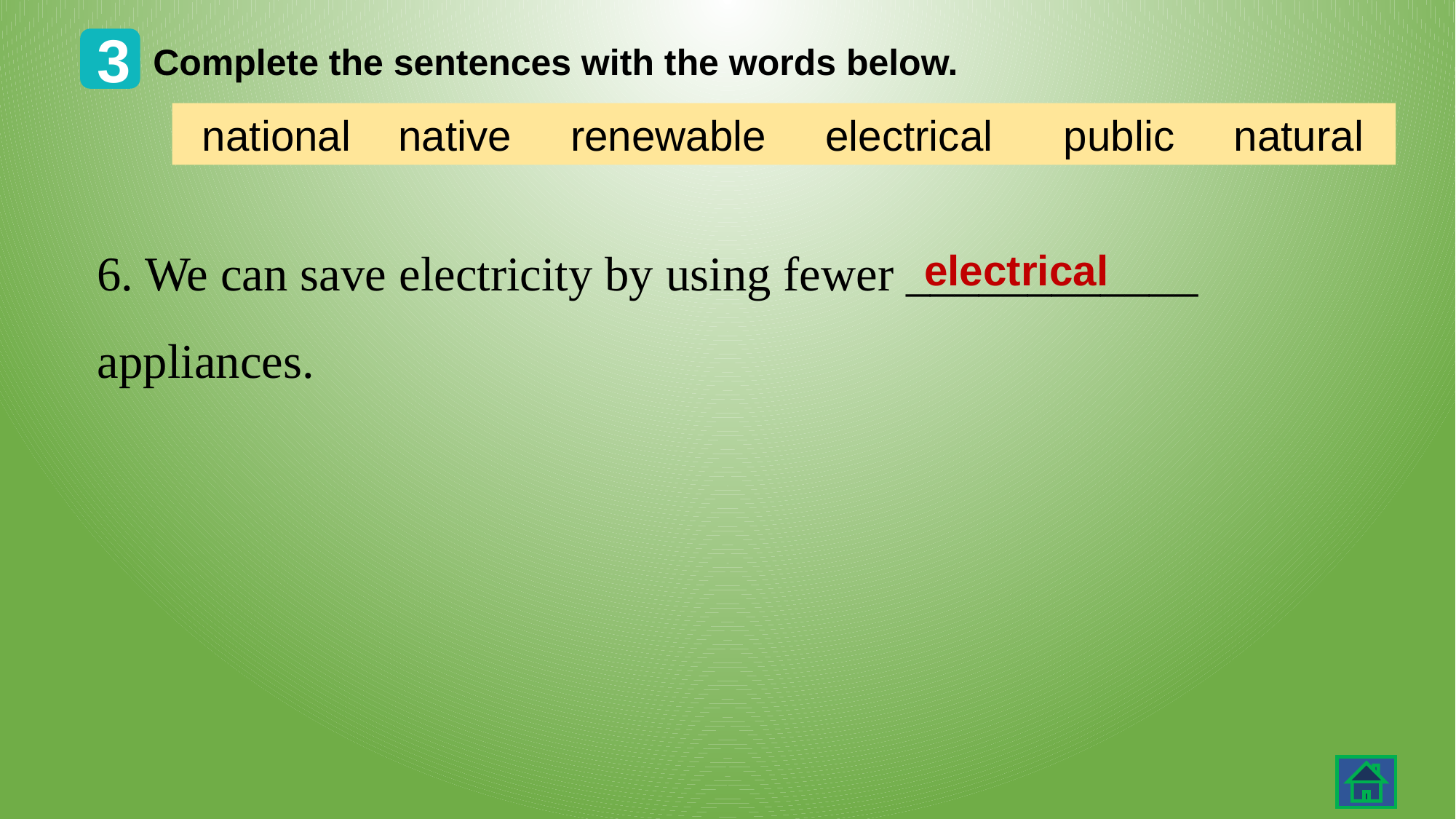

3

Complete the sentences with the words below.
national    native     renewable     electrical      public     natural
6. We can save electricity by using fewer ____________ appliances.
electrical